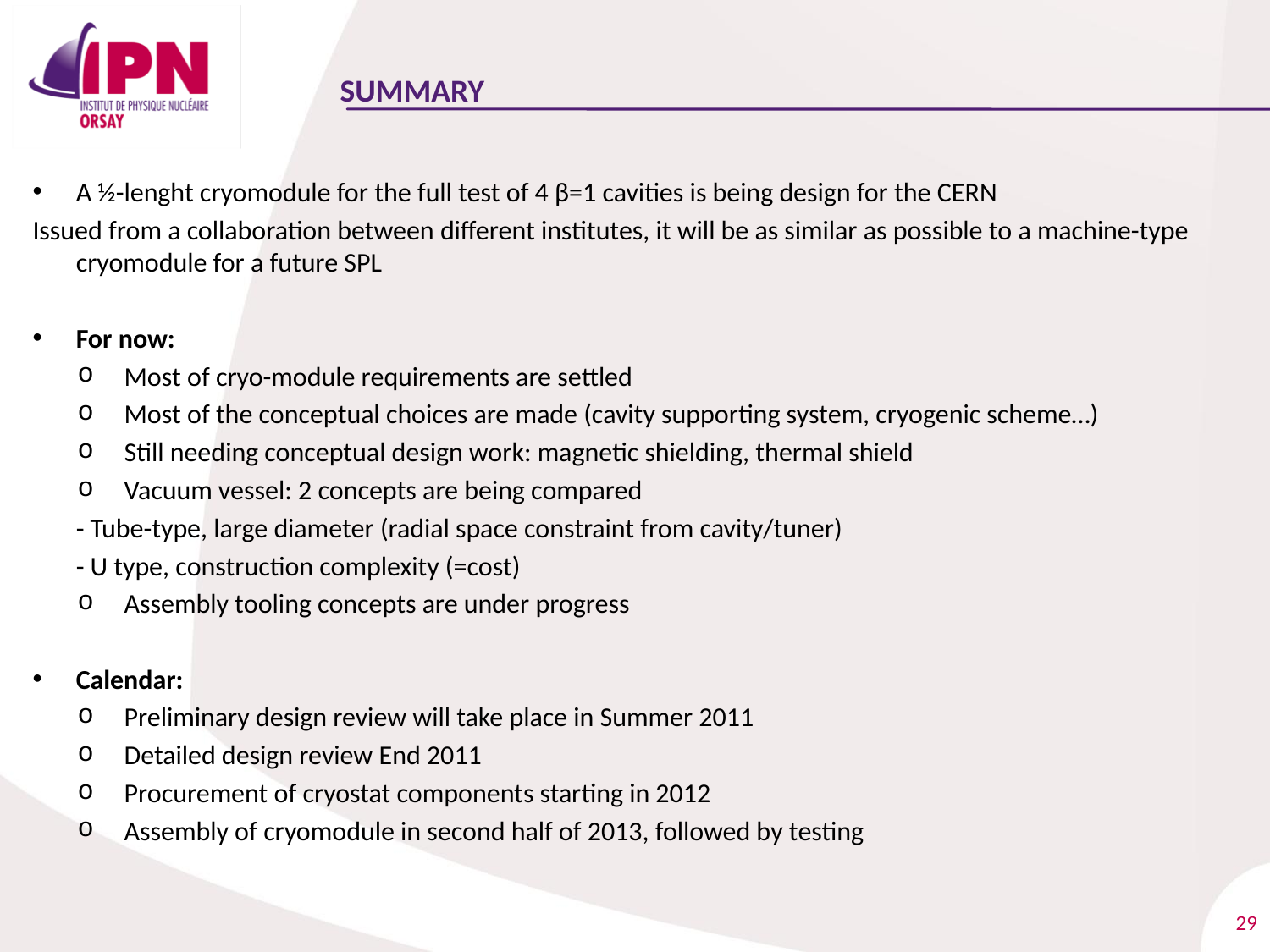

# SUMMARY
A ½-lenght cryomodule for the full test of 4 β=1 cavities is being design for the CERN
Issued from a collaboration between different institutes, it will be as similar as possible to a machine-type cryomodule for a future SPL

For now:
Most of cryo-module requirements are settled
Most of the conceptual choices are made (cavity supporting system, cryogenic scheme…)
Still needing conceptual design work: magnetic shielding, thermal shield
Vacuum vessel: 2 concepts are being compared
		- Tube-type, large diameter (radial space constraint from cavity/tuner)
		- U type, construction complexity (=cost)
Assembly tooling concepts are under progress

Calendar:
Preliminary design review will take place in Summer 2011
Detailed design review End 2011
Procurement of cryostat components starting in 2012
Assembly of cryomodule in second half of 2013, followed by testing